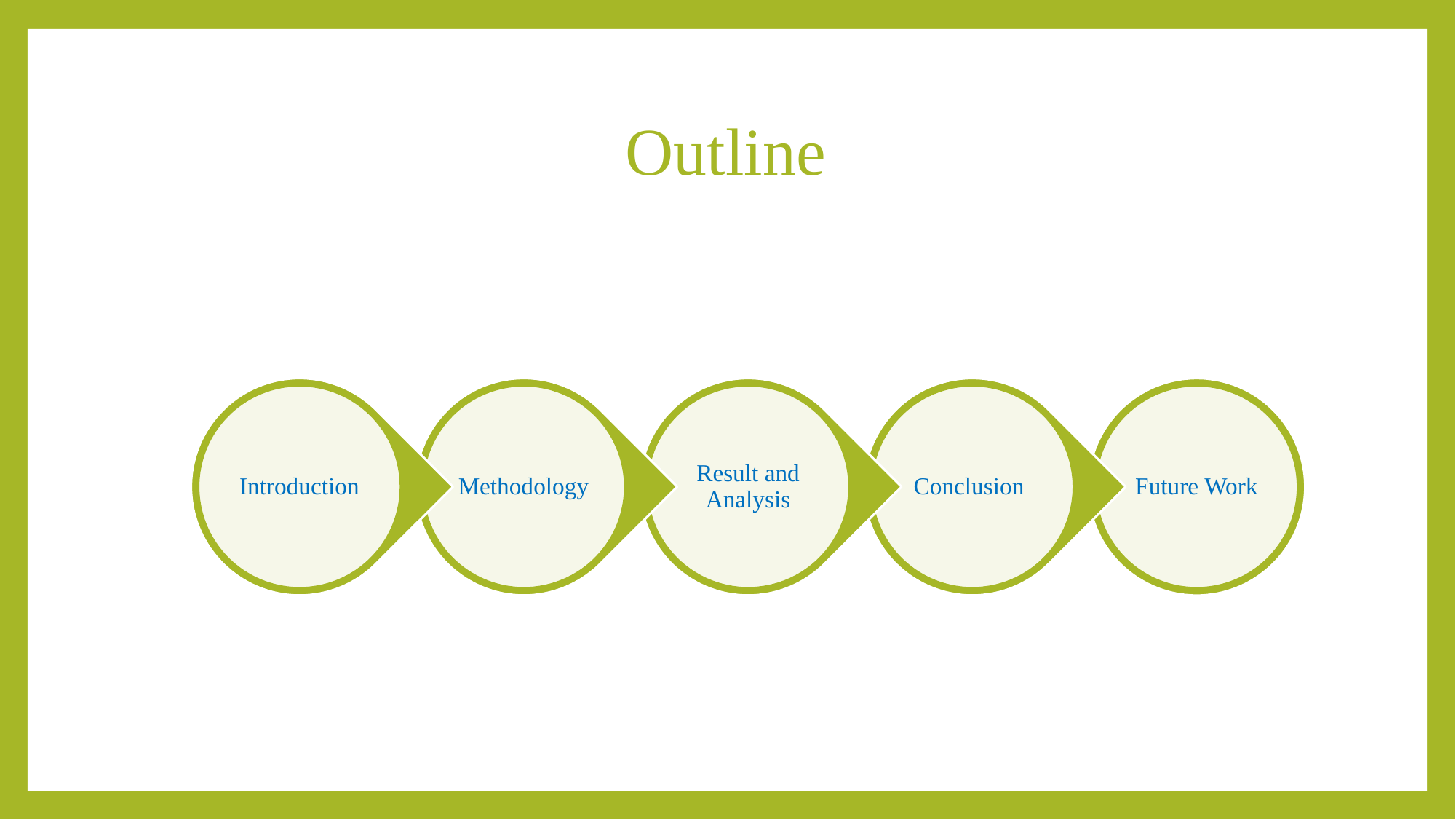

# Outline
Future Work
Conclusion
Result and Analysis
Methodology
Introduction